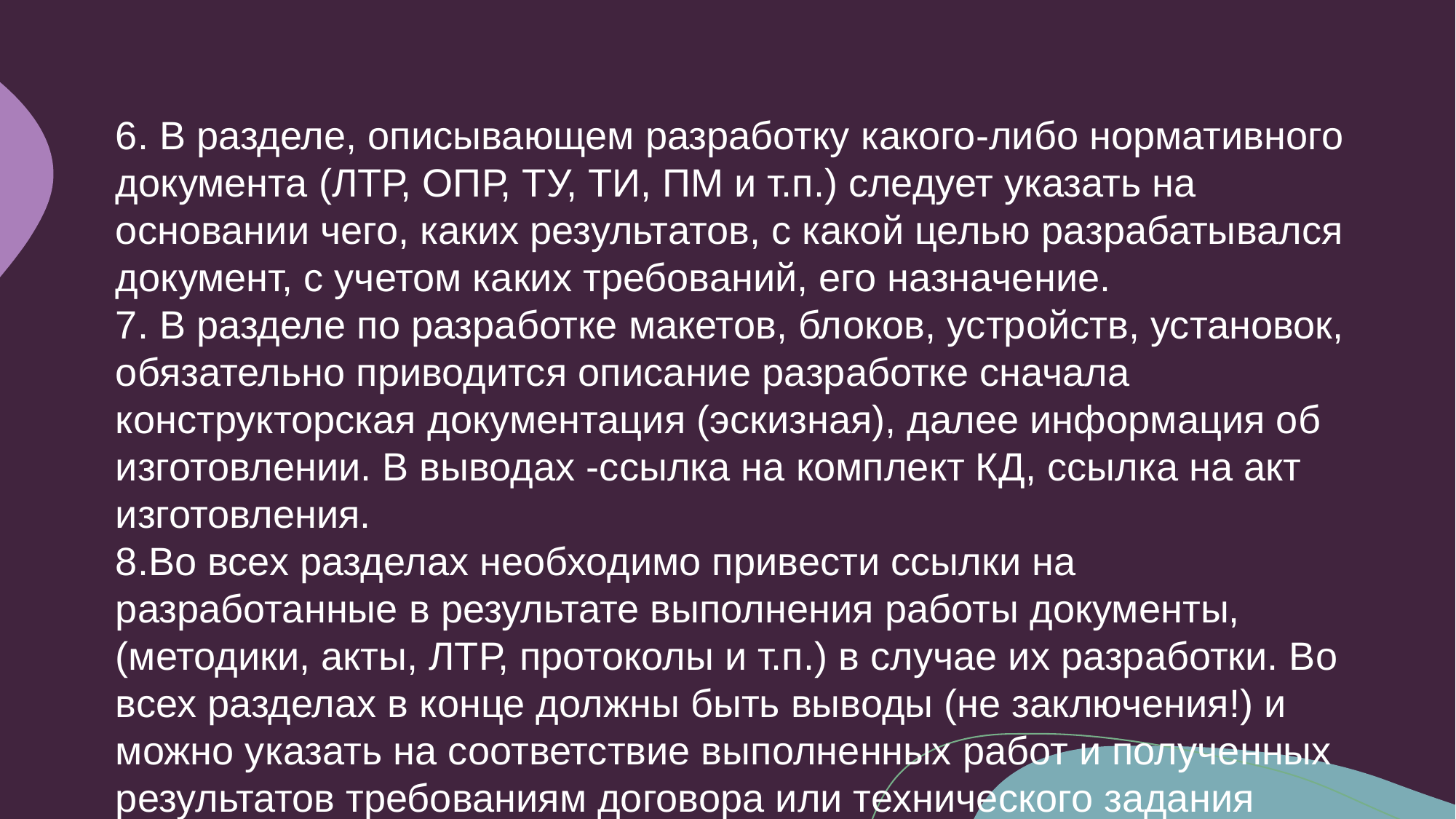

6. В разделе, описывающем разработку какого-либо нормативного документа (ЛТР, ОПР, ТУ, ТИ, ПМ и т.п.) следует указать на основании чего, каких результатов, с какой целью разрабатывался документ, с учетом каких требований, его назначение.
7. В разделе по разработке макетов, блоков, устройств, установок, обязательно приводится описание разработке сначала конструкторская документация (эскизная), далее информация об изготовлении. В выводах -ссылка на комплект КД, ссылка на акт изготовления.
8.Во всех разделах необходимо привести ссылки на разработанные в результате выполнения работы документы, (методики, акты, ЛТР, протоколы и т.п.) в случае их разработки. Во всех разделах в конце должны быть выводы (не заключения!) и можно указать на соответствие выполненных работ и полученных результатов требованиям договора или технического задания